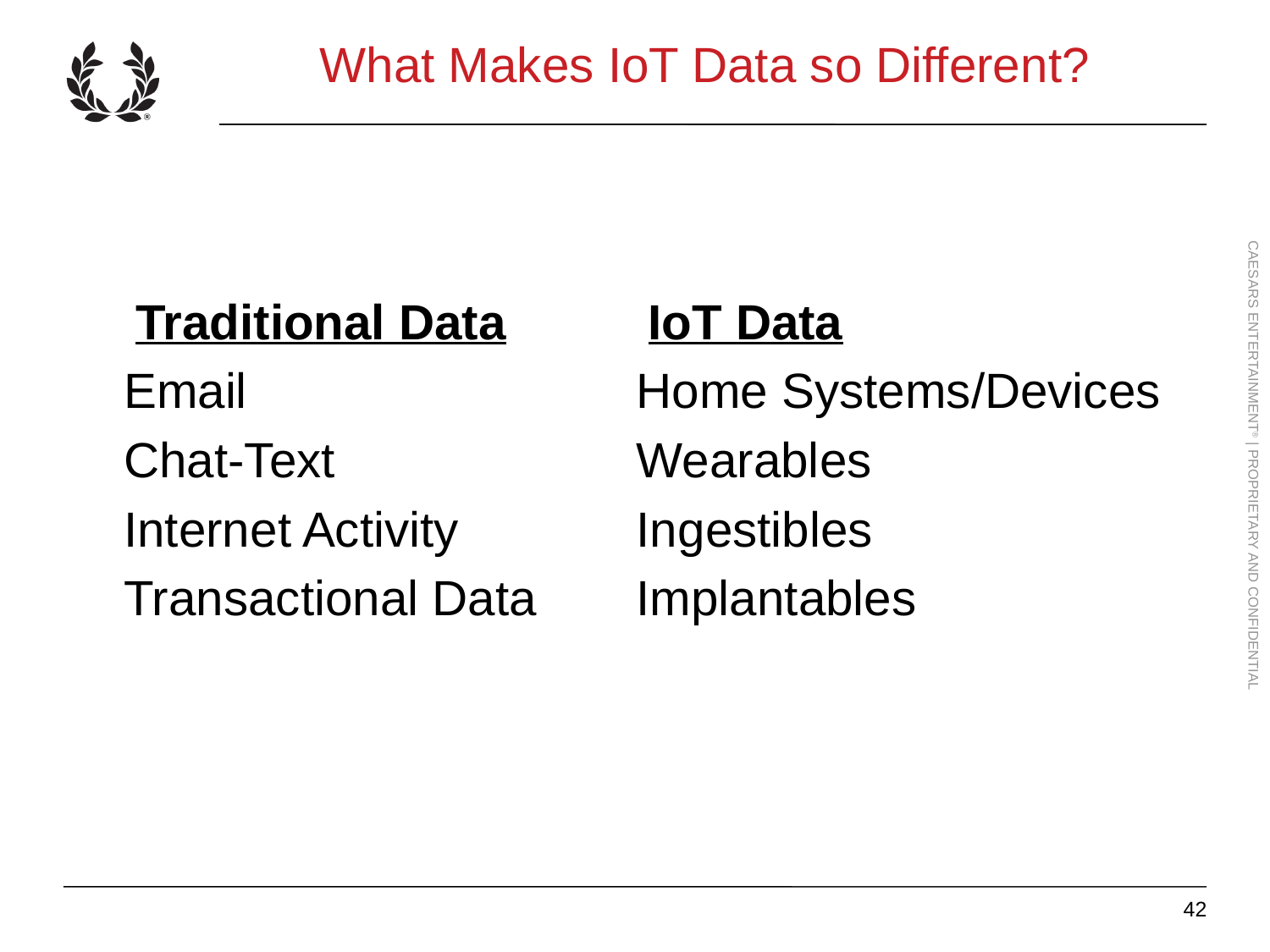

# What Makes IoT Data so Different?
Traditional Data
Email
Chat-Text
Internet Activity
Transactional Data

IoT Data
Home Systems/Devices
Wearables
Ingestibles
Implantables

Granularity and Accuracy